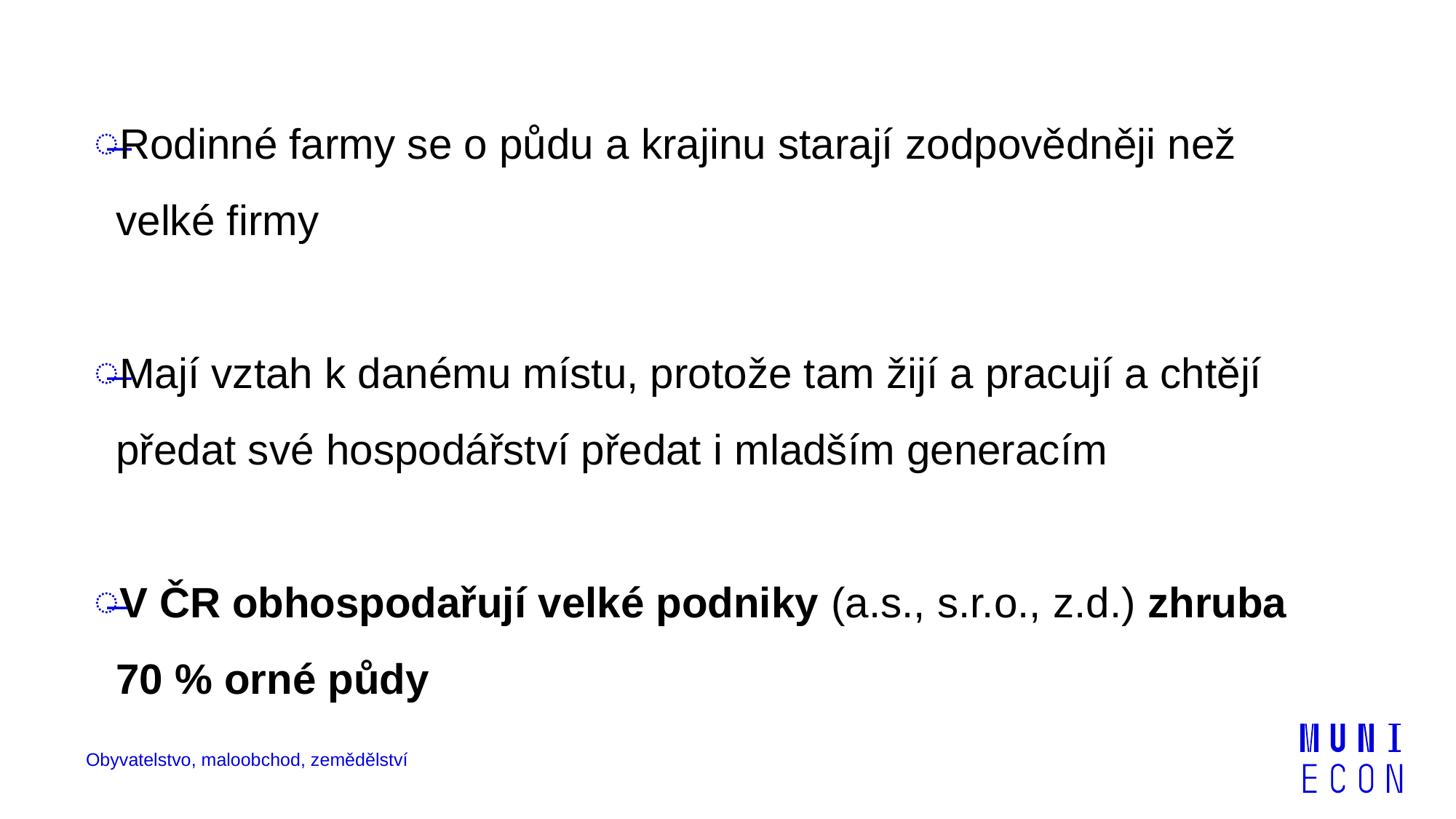

Rodinné farmy se o půdu a krajinu starají zodpovědněji než velké firmy

Mají vztah k danému místu, protože tam žijí a pracují a chtějí předat své hospodářství předat i mladším generacím

V ČR obhospodařují velké podniky (a.s., s.r.o., z.d.) zhruba 70 % orné půdy
Obyvatelstvo, maloobchod, zemědělství